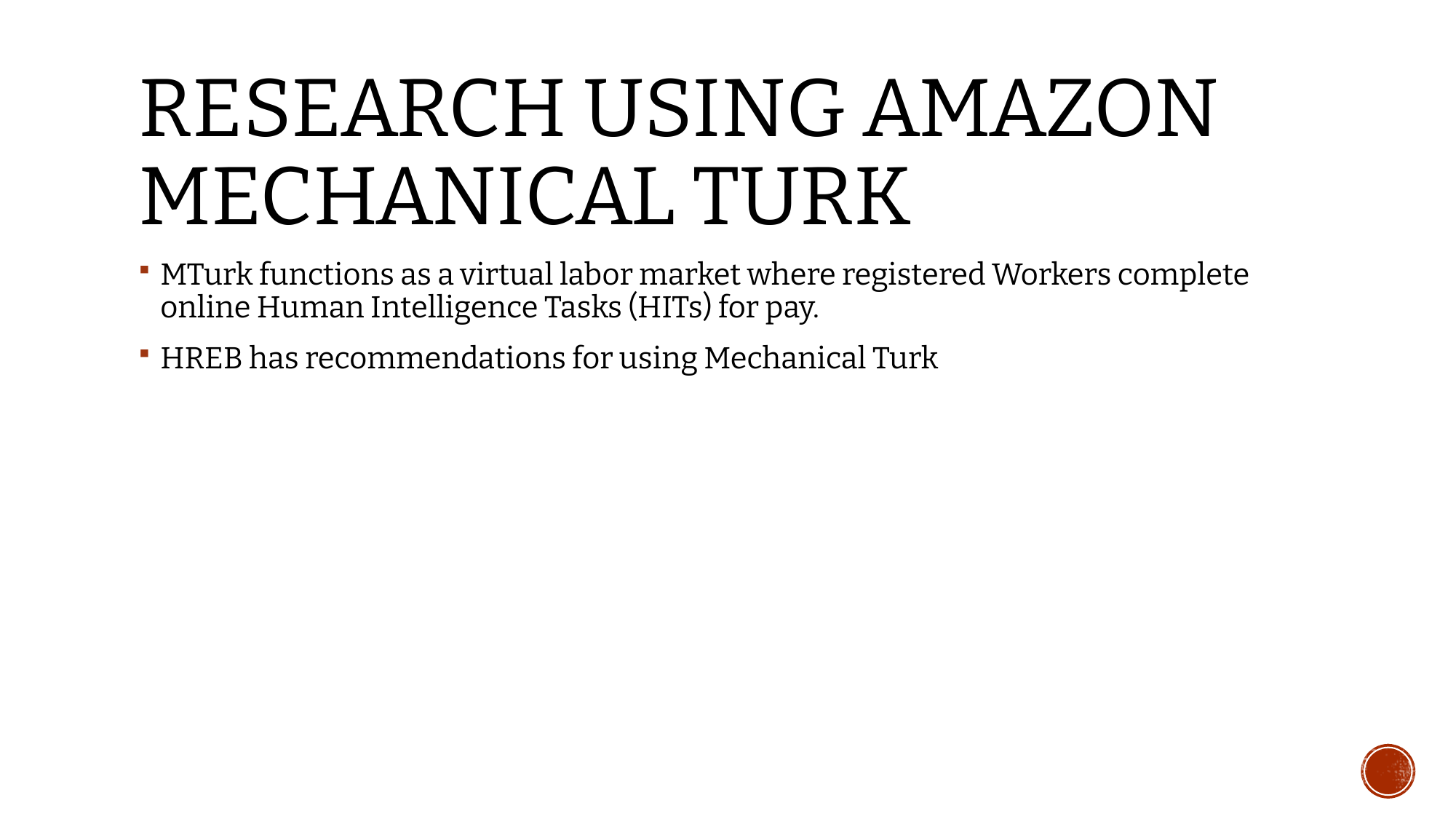

# Research Using Amazon Mechanical Turk
MTurk functions as a virtual labor market where registered Workers complete online Human Intelligence Tasks (HITs) for pay.
HREB has recommendations for using Mechanical Turk